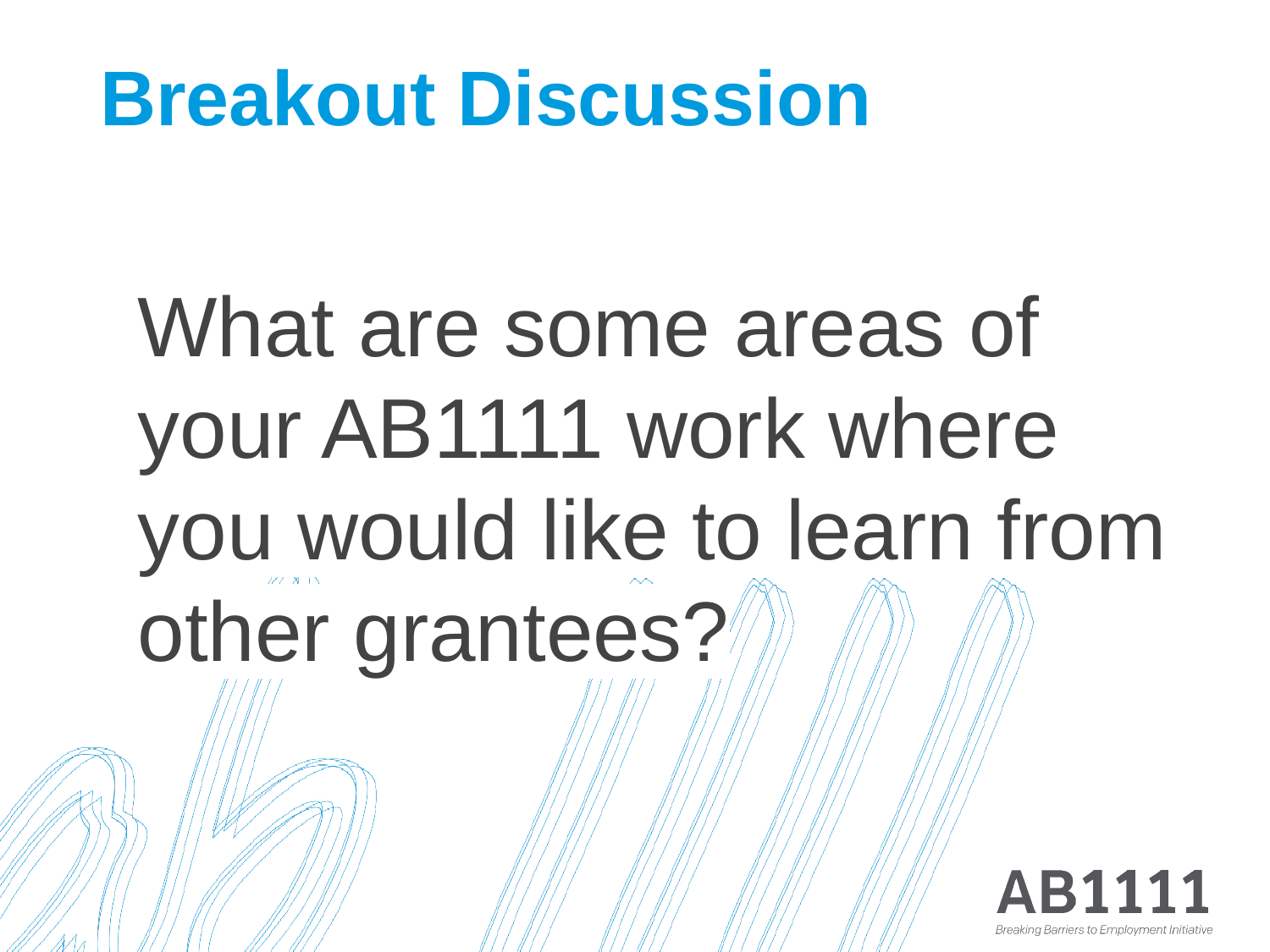

# Breakout Discussion

What are some areas of your AB1111 work where you would like to learn from other grantees?